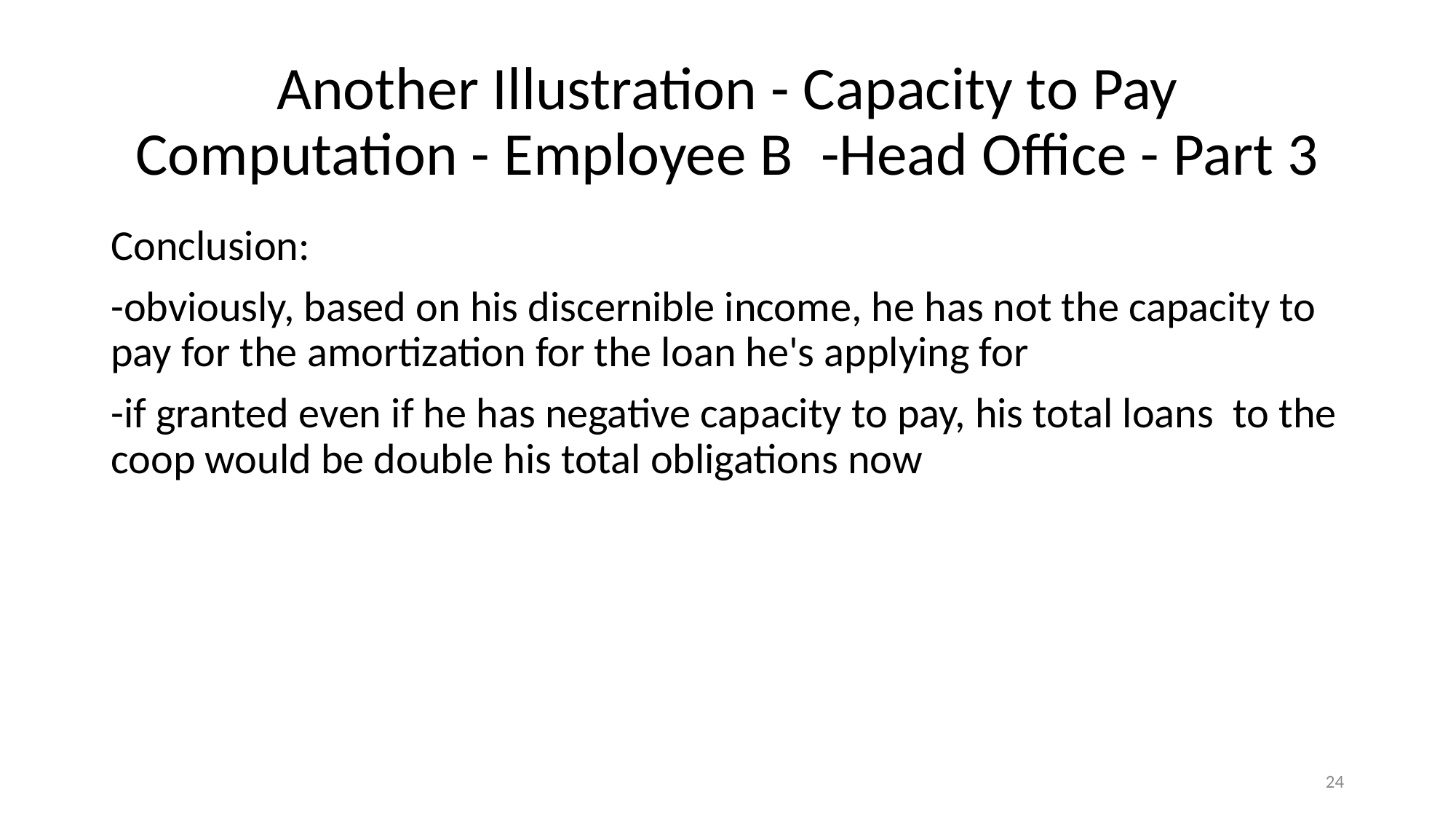

# Another Illustration - Capacity to Pay Computation - Employee B  -Head Office - Part 3
Conclusion:
-obviously, based on his discernible income, he has not the capacity to pay for the amortization for the loan he's applying for
-if granted even if he has negative capacity to pay, his total loans  to the coop would be double his total obligations now

24